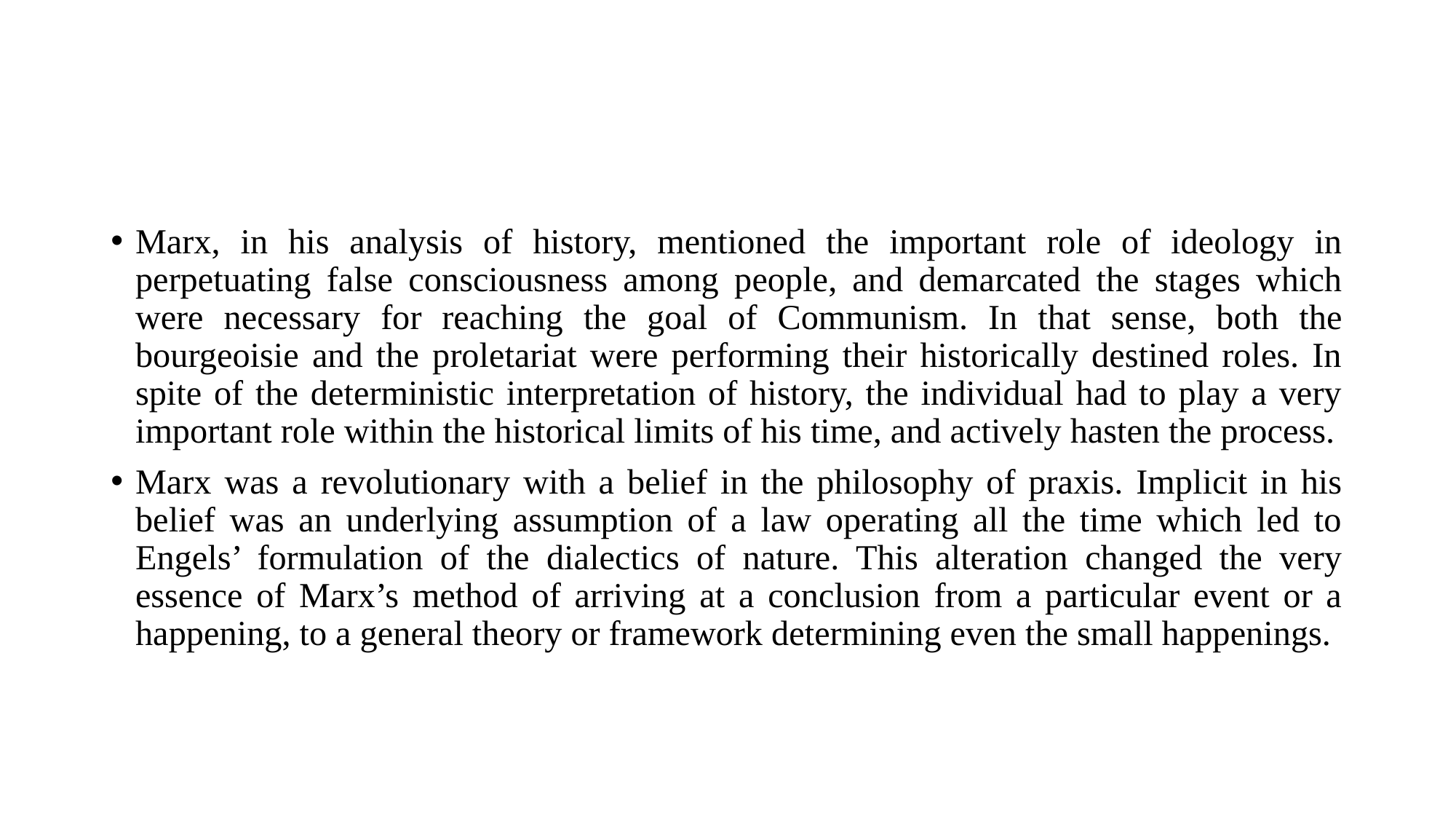

Marx, in his analysis of history, mentioned the important role of ideology in perpetuating false consciousness among people, and demarcated the stages which were necessary for reaching the goal of Communism. In that sense, both the bourgeoisie and the proletariat were performing their historically destined roles. In spite of the deterministic interpretation of history, the individual had to play a very important role within the historical limits of his time, and actively hasten the process.
Marx was a revolutionary with a belief in the philosophy of praxis. Implicit in his belief was an underlying assumption of a law operating all the time which led to Engels’ formulation of the dialectics of nature. This alteration changed the very essence of Marx’s method of arriving at a conclusion from a particular event or a happening, to a general theory or framework determining even the small happenings.